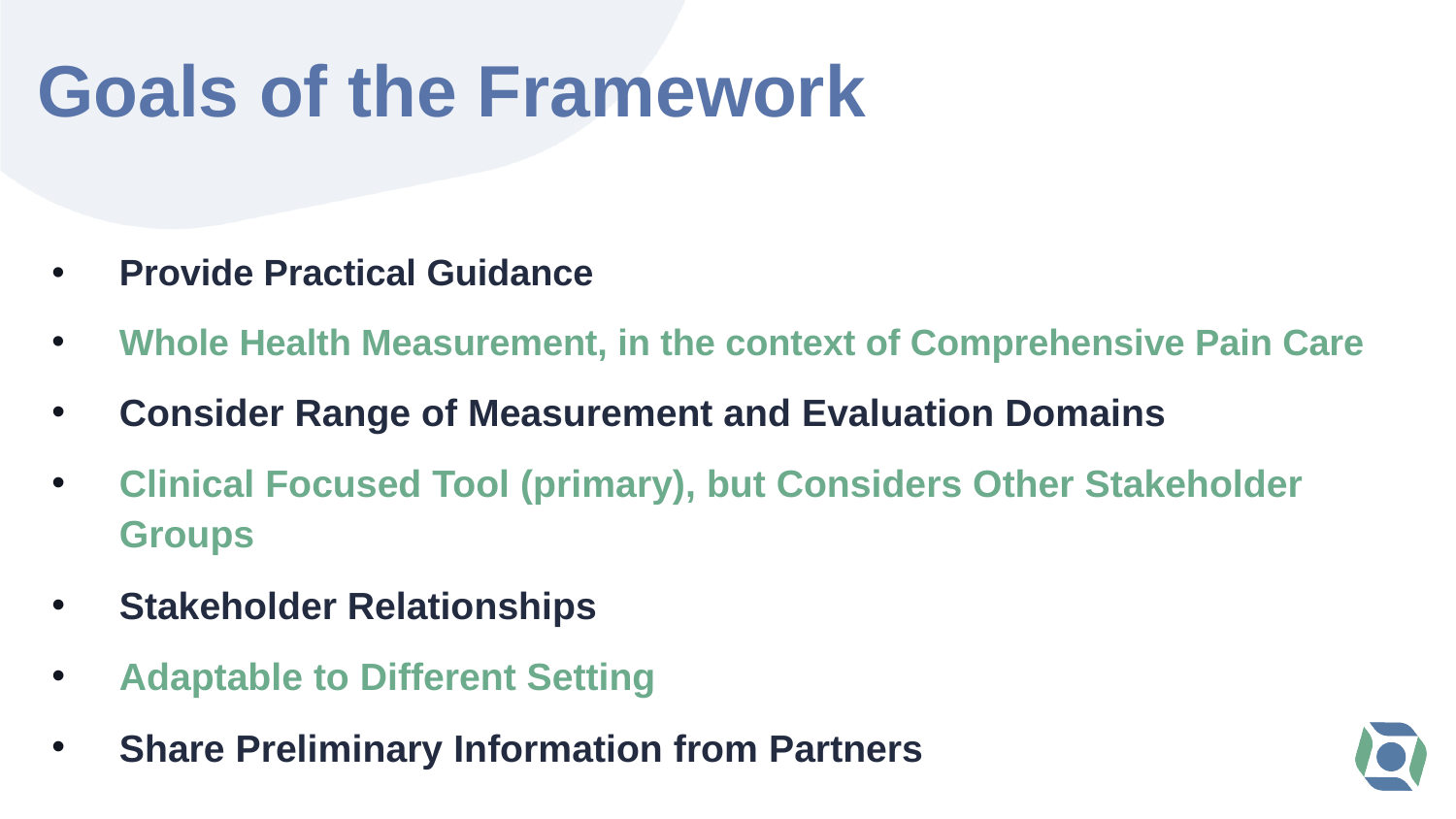

# Goals of the Framework
Provide Practical Guidance
Whole Health Measurement, in the context of Comprehensive Pain Care
Consider Range of Measurement and Evaluation Domains
Clinical Focused Tool (primary), but Considers Other Stakeholder Groups
Stakeholder Relationships
Adaptable to Different Setting
Share Preliminary Information from Partners